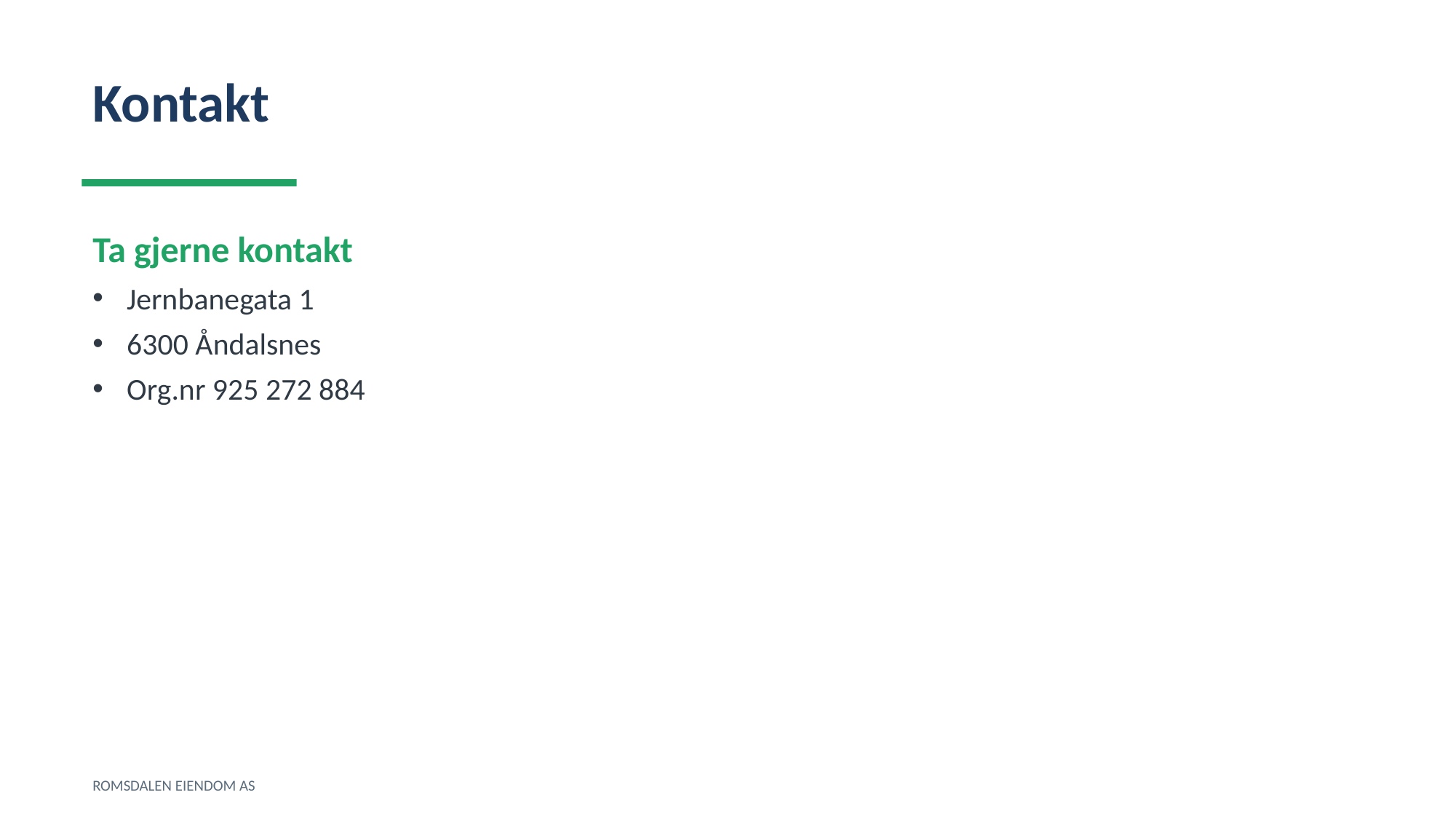

Kontakt

Ta gjerne kontakt
Jernbanegata 1
6300 Åndalsnes
Org.nr 925 272 884
ROMSDALEN EIENDOM AS